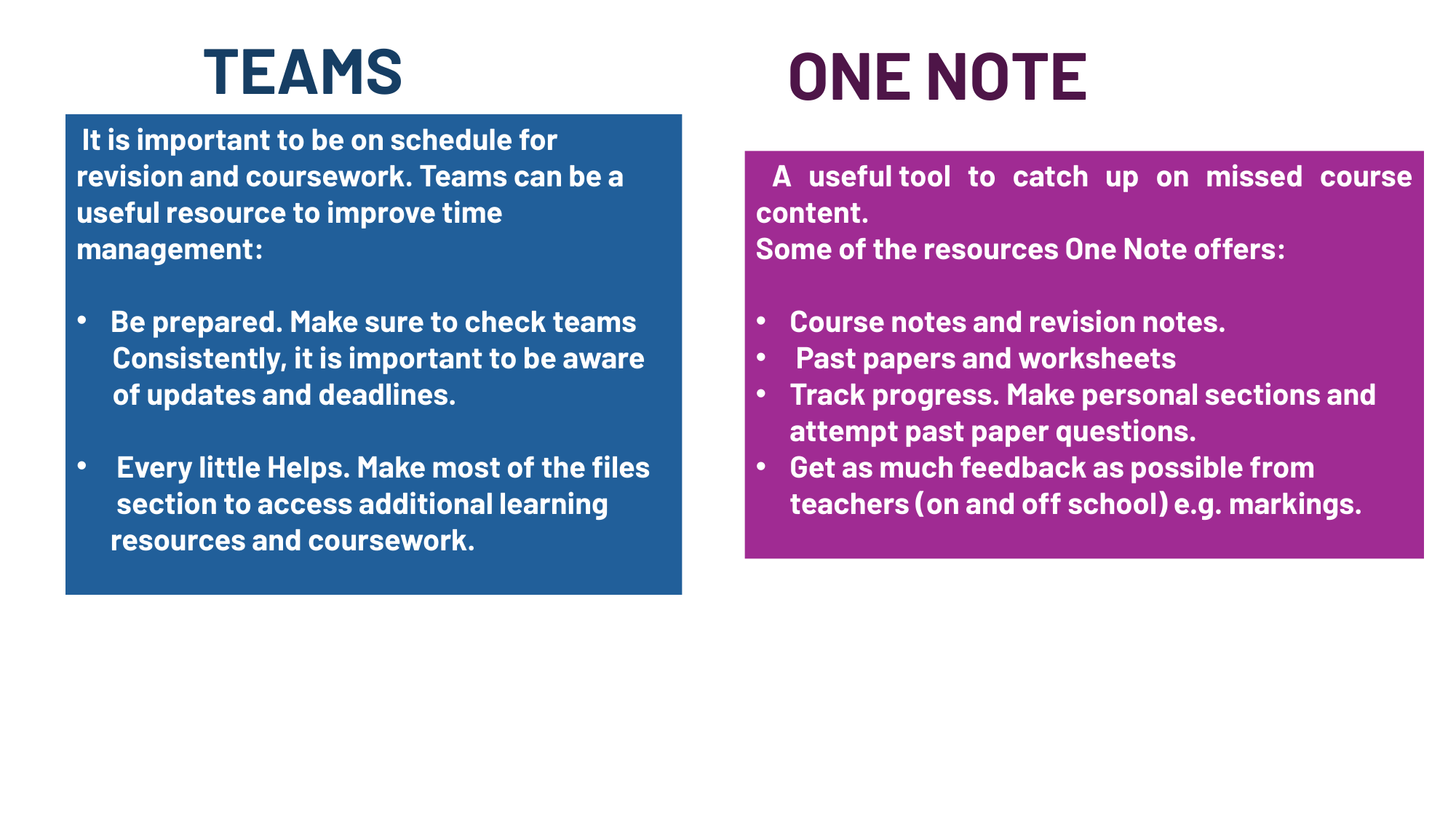

ONE NOTE
TEAMS

 It is important to be on schedule for revision and coursework. Teams can be a useful resource to improve time management:

Be prepared. Make sure to check teams
      Consistently, it is important to be aware
      of updates and deadlines.

 Every little Helps. Make most of the files     section to access additional learning resources and coursework.

 A useful tool to catch up on missed course content.
Some of the resources One Note offers:

Course notes and revision notes.
 Past papers and worksheets
Track progress. Make personal sections and attempt past paper questions.
Get as much feedback as possible from teachers (on and off school) e.g. markings.